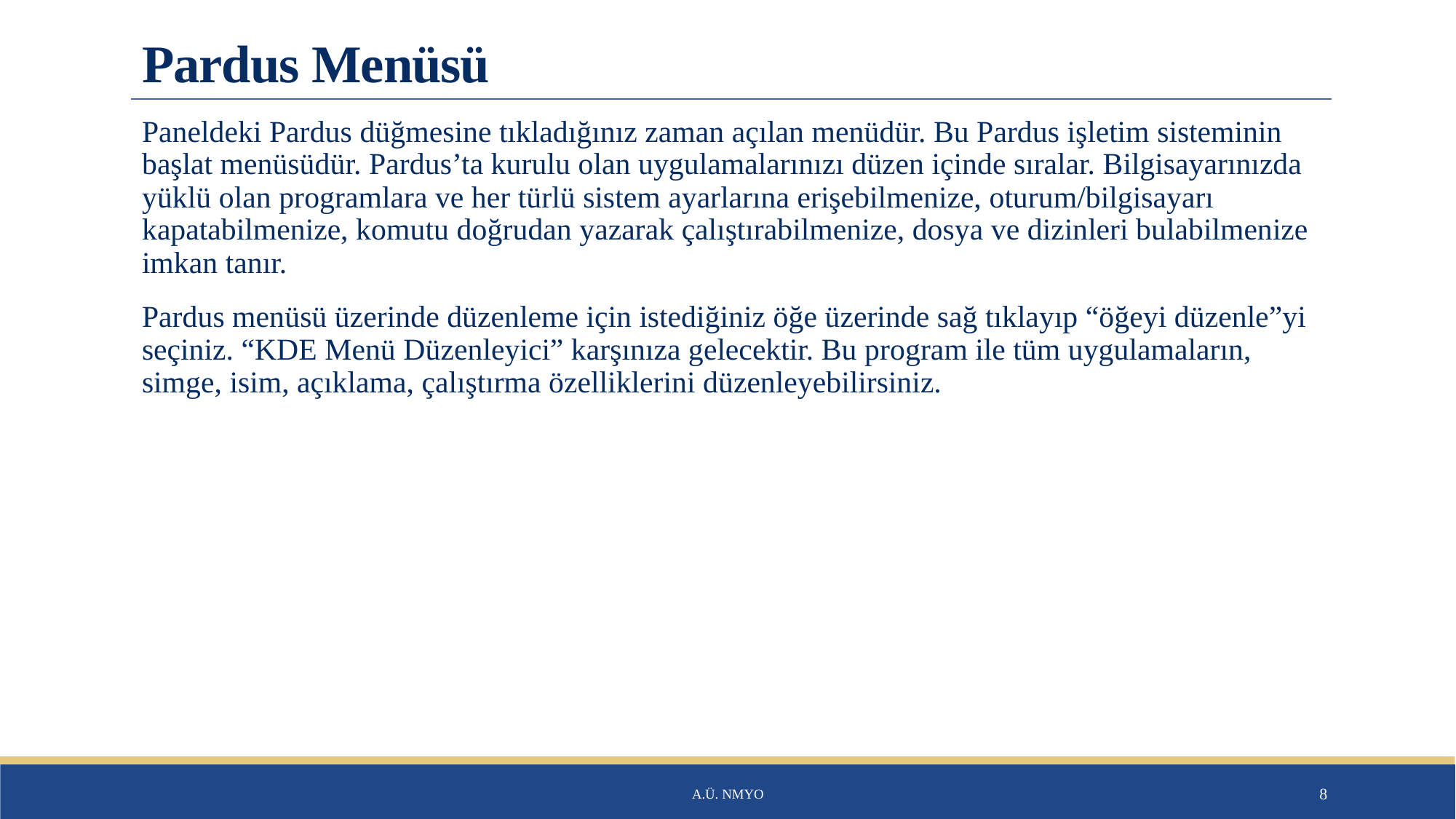

# Pardus Menüsü
Paneldeki Pardus düğmesine tıkladığınız zaman açılan menüdür. Bu Pardus işletim sisteminin başlat menüsüdür. Pardus’ta kurulu olan uygulamalarınızı düzen içinde sıralar. Bilgisayarınızda yüklü olan programlara ve her türlü sistem ayarlarına erişebilmenize, oturum/bilgisayarı kapatabilmenize, komutu doğrudan yazarak çalıştırabilmenize, dosya ve dizinleri bulabilmenize imkan tanır.
Pardus menüsü üzerinde düzenleme için istediğiniz öğe üzerinde sağ tıklayıp “öğeyi düzenle”yi seçiniz. “KDE Menü Düzenleyici” karşınıza gelecektir. Bu program ile tüm uygulamaların, simge, isim, açıklama, çalıştırma özelliklerini düzenleyebilirsiniz.
A.Ü. NMYO
8